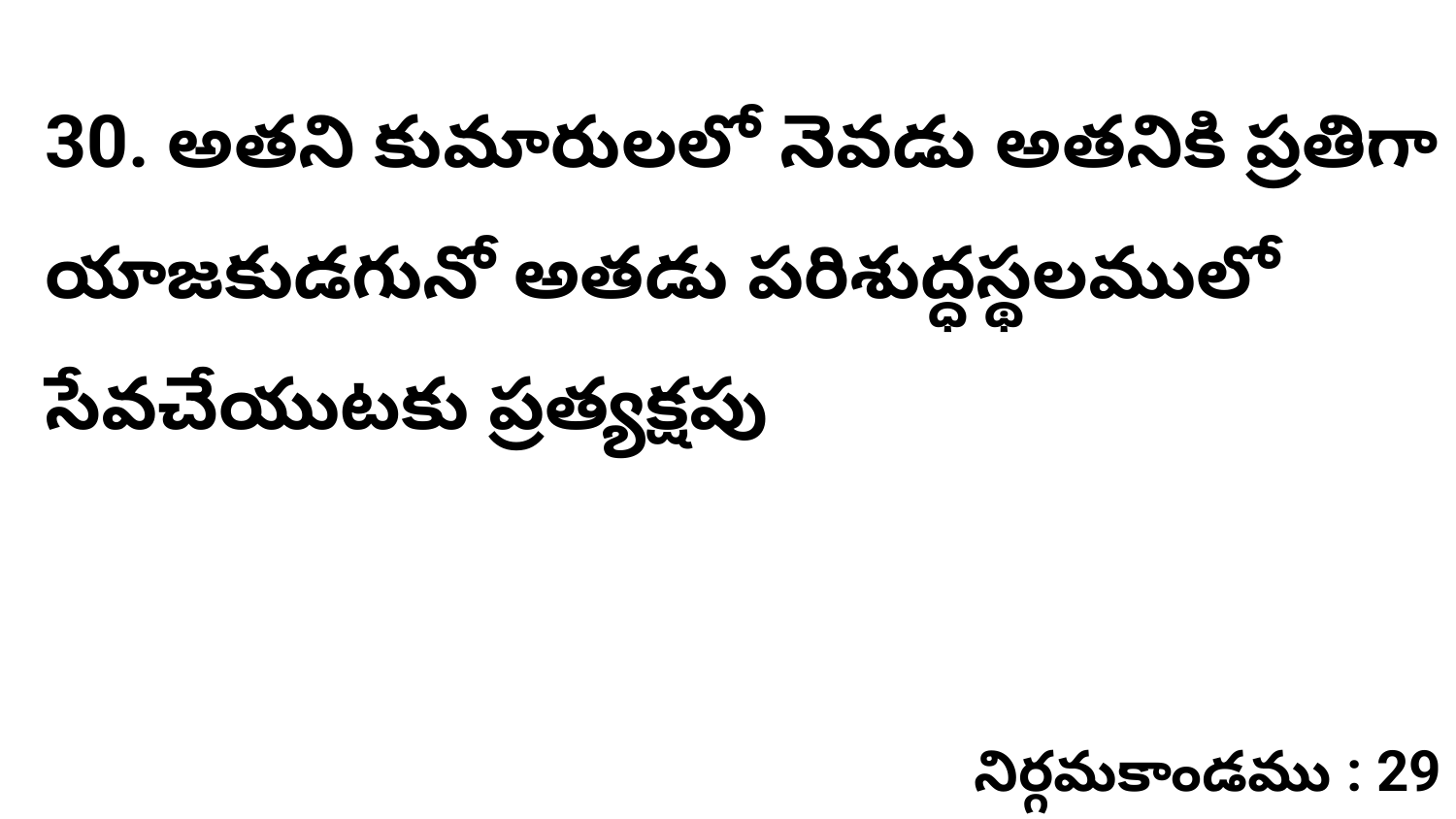

30. అతని కుమారులలో నెవడు అతనికి ప్రతిగా యాజకుడగునో అతడు పరిశుద్ధస్థలములో సేవచేయుటకు ప్రత్యక్షపు
నిర్గమకాండము : 29